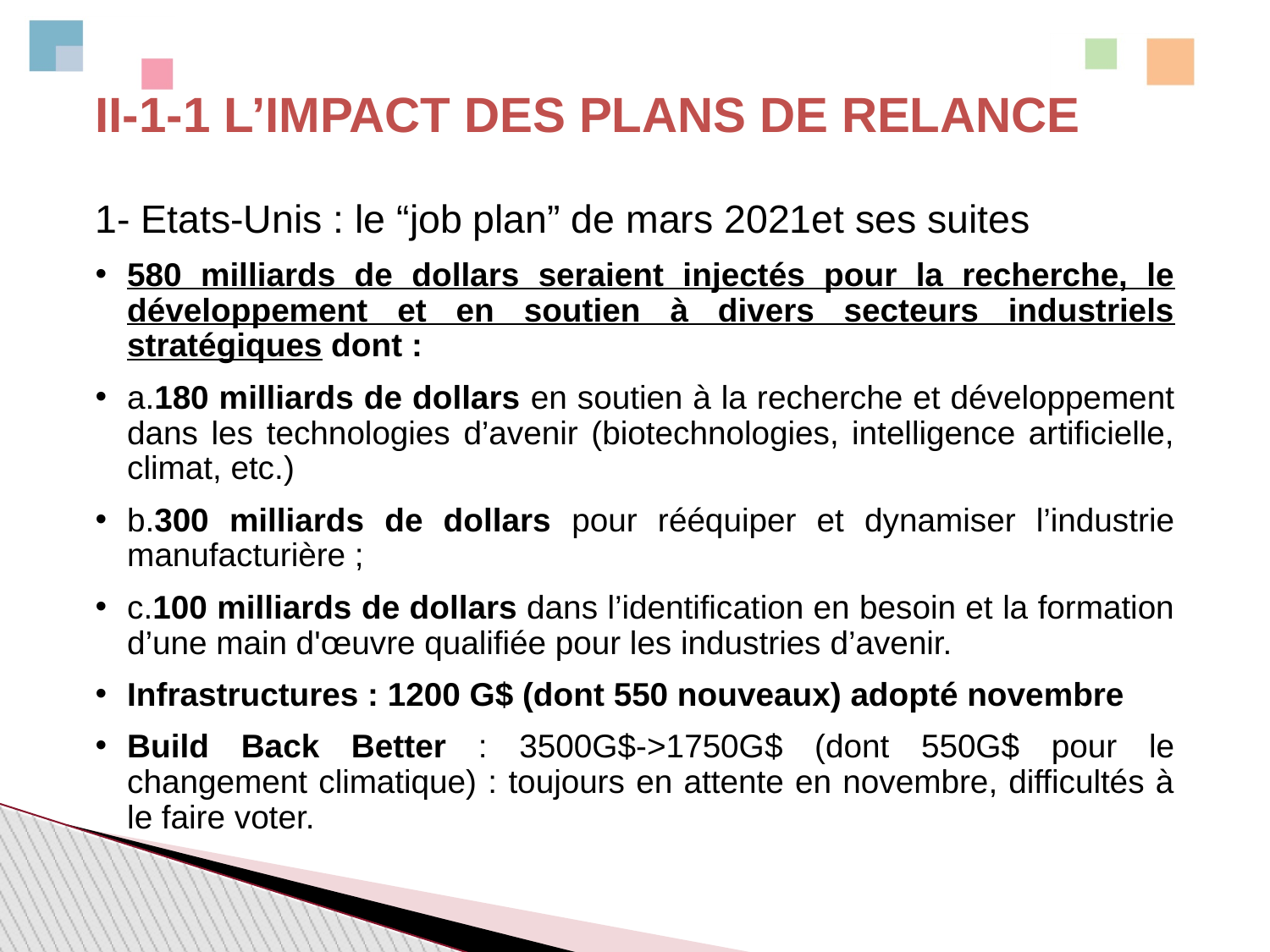

# II-1-1 L’IMPACT DES PLANS DE RELANCE
1- Etats-Unis : le “job plan” de mars 2021et ses suites
580 milliards de dollars seraient injectés pour la recherche, le développement et en soutien à divers secteurs industriels stratégiques dont :
a.180 milliards de dollars en soutien à la recherche et développement dans les technologies d’avenir (biotechnologies, intelligence artificielle, climat, etc.)
b.300 milliards de dollars pour rééquiper et dynamiser l’industrie manufacturière ;
c.100 milliards de dollars dans l’identification en besoin et la formation d’une main d'œuvre qualifiée pour les industries d’avenir.
Infrastructures : 1200 G$ (dont 550 nouveaux) adopté novembre
Build Back Better : 3500G$->1750G$ (dont 550G$ pour le changement climatique) : toujours en attente en novembre, difficultés à le faire voter.